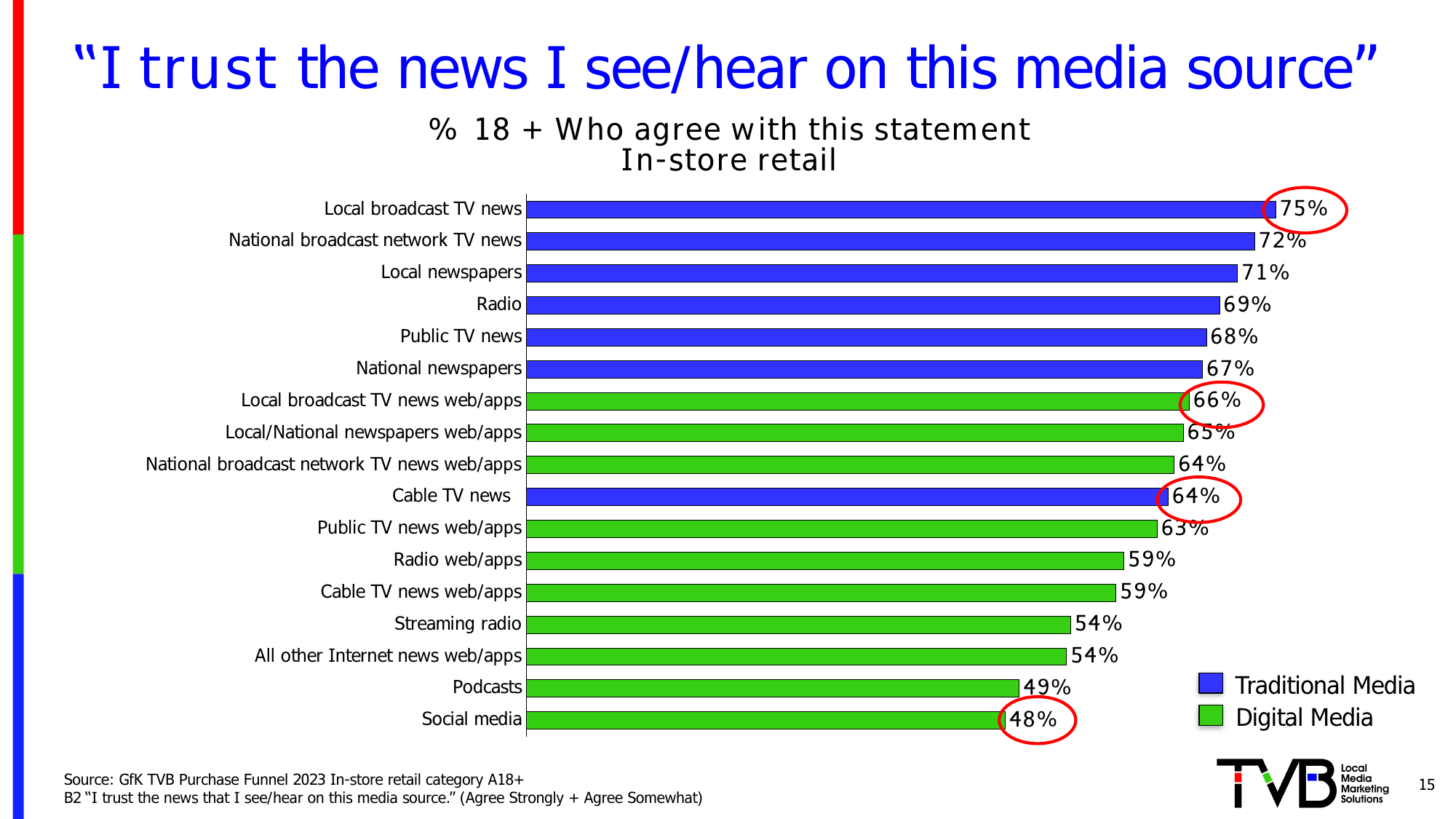

# “I trust the news I see/hear on this media source”

### Chart: % 18 + Who agree with this statement
In-store retail

| Category | Agree with this statement |
|---|---|
| Local broadcast TV news | 0.745 |
| National broadcast network TV news | 0.724 |
| Local newspapers | 0.707 |
| Radio | 0.689 |
| Public TV news | 0.676 |
| National newspapers | 0.672 |
| Local broadcast TV news web/apps | 0.659 |
| Local/National newspapers web/apps | 0.653 |
| National broadcast network TV news web/apps | 0.644 |
| Cable TV news   | 0.638 |
| Public TV news web/apps | 0.627 |
| Radio web/apps | 0.594 |
| Cable TV news web/apps | 0.586 |
| Streaming radio | 0.541 |
| All other Internet news web/apps | 0.537 |
| Podcasts | 0.49 |
| Social media | 0.476 |

Traditional Media

Digital Media

15
Source: GfK TVB Purchase Funnel 2023 In-store retail category A18+
B2 “I trust the news that I see/hear on this media source.” (Agree Strongly + Agree Somewhat)